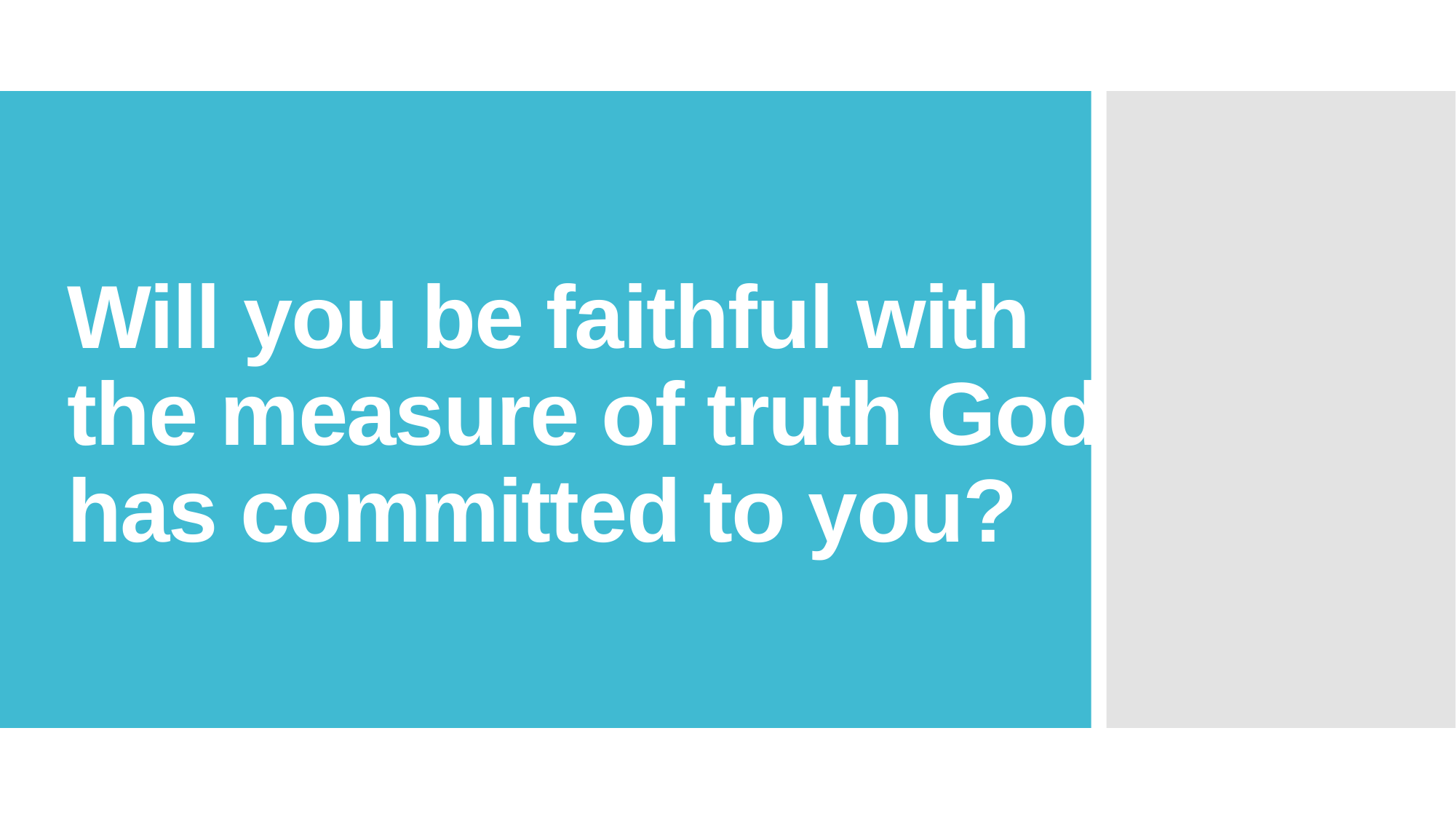

# Will you be faithful with the measure of truth God has committed to you?